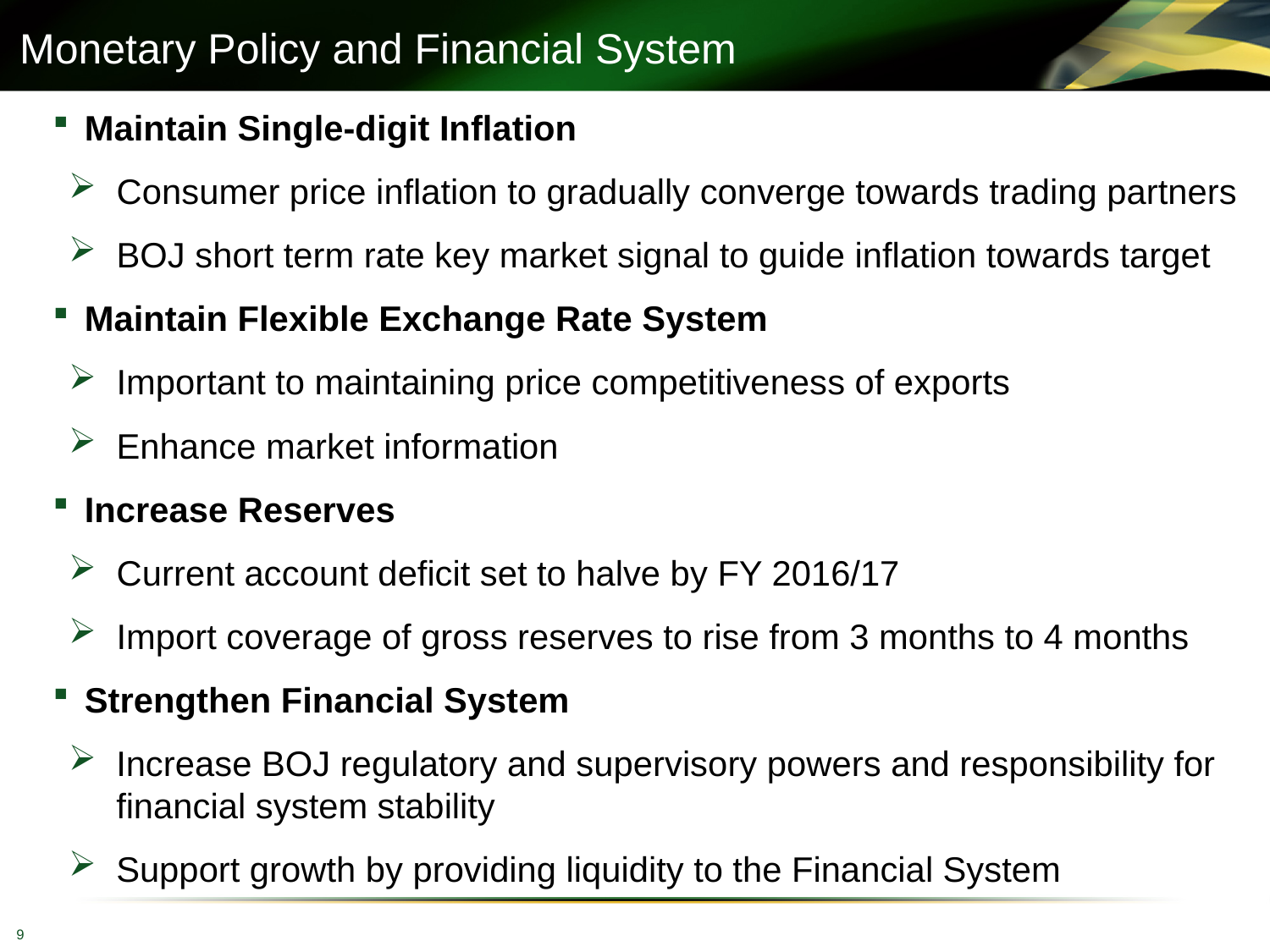

# Monetary Policy and Financial System
Maintain Single-digit Inflation
Consumer price inflation to gradually converge towards trading partners
BOJ short term rate key market signal to guide inflation towards target
Maintain Flexible Exchange Rate System
Important to maintaining price competitiveness of exports
Enhance market information
Increase Reserves
Current account deficit set to halve by FY 2016/17
Import coverage of gross reserves to rise from 3 months to 4 months
Strengthen Financial System
Increase BOJ regulatory and supervisory powers and responsibility for financial system stability
Support growth by providing liquidity to the Financial System
9